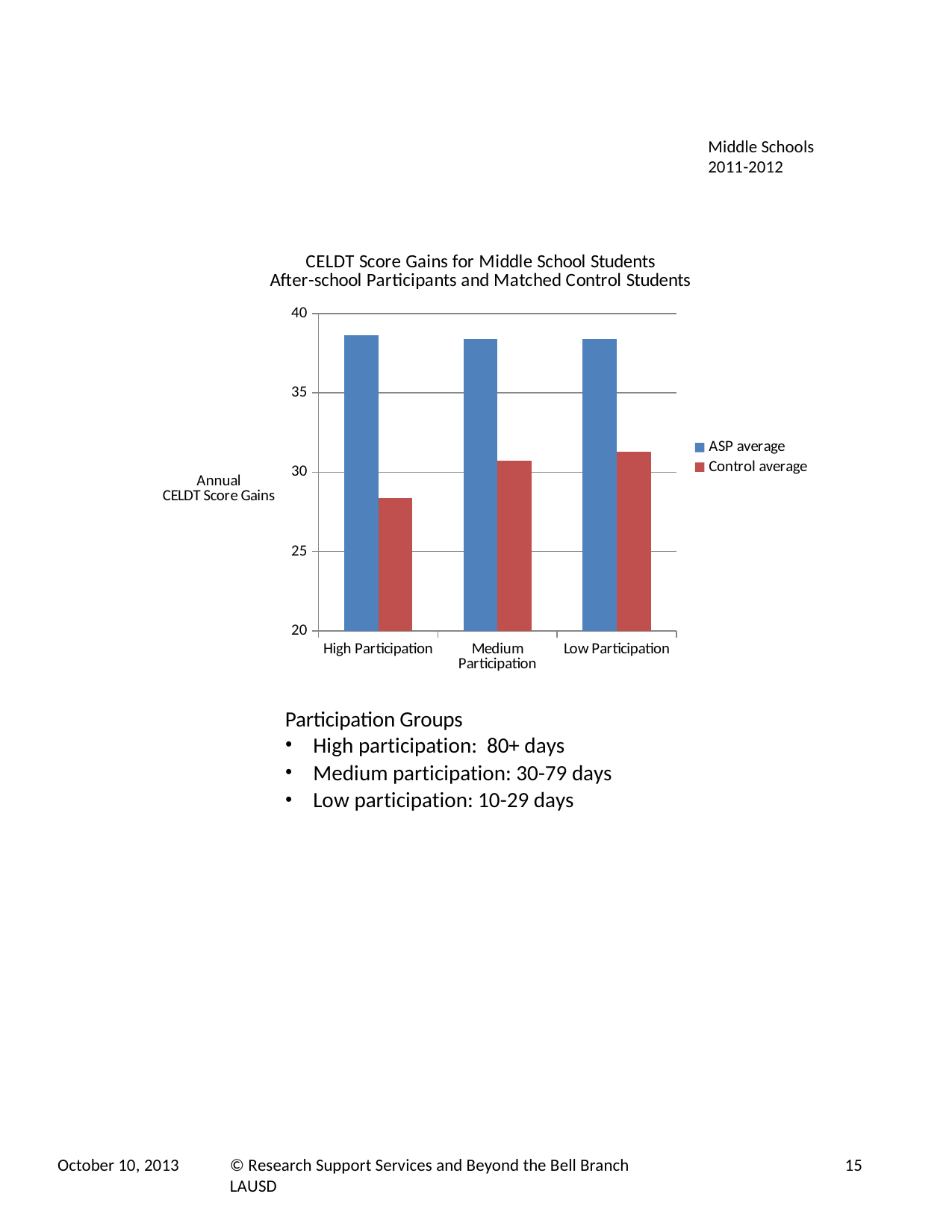

Middle Schools
2011-2012

### Chart: CELDT Score Gains for Middle School Students
After-school Participants and Matched Control Students

| Category | ASP average | Control average |
|---|---|---|
| High Participation | 38.631 | 28.349 |
| Medium Participation | 38.403 | 30.74 |
| Low Participation | 38.367 | 31.28 |
Participation Groups
High participation:  80+ days
Medium participation: 30-79 days
Low participation: 10-29 days

October 10, 2013
© Research Support Services and Beyond the Bell Branch LAUSD
15